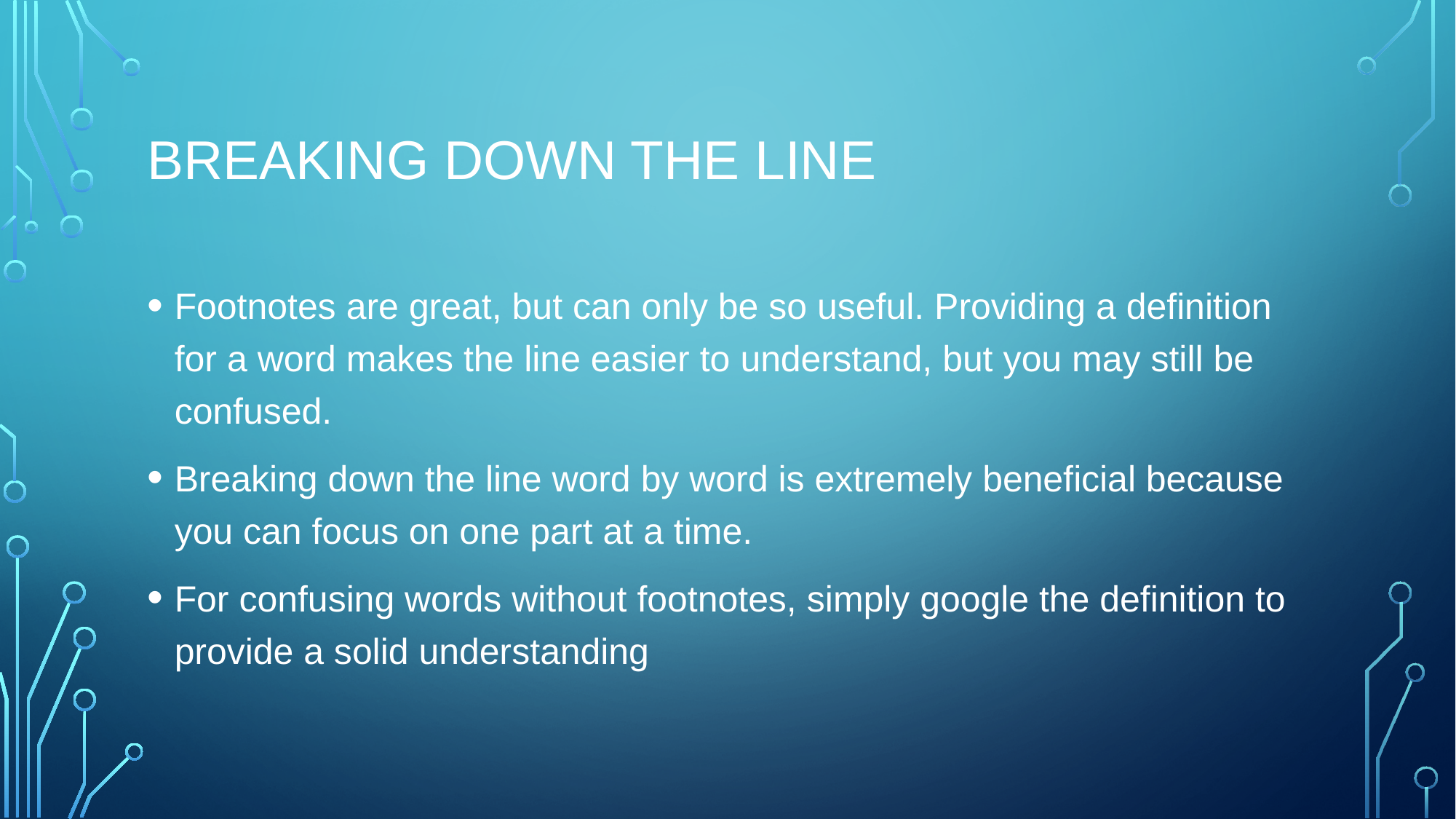

# Breaking down the line
Footnotes are great, but can only be so useful. Providing a definition for a word makes the line easier to understand, but you may still be confused.
Breaking down the line word by word is extremely beneficial because you can focus on one part at a time.
For confusing words without footnotes, simply google the definition to provide a solid understanding